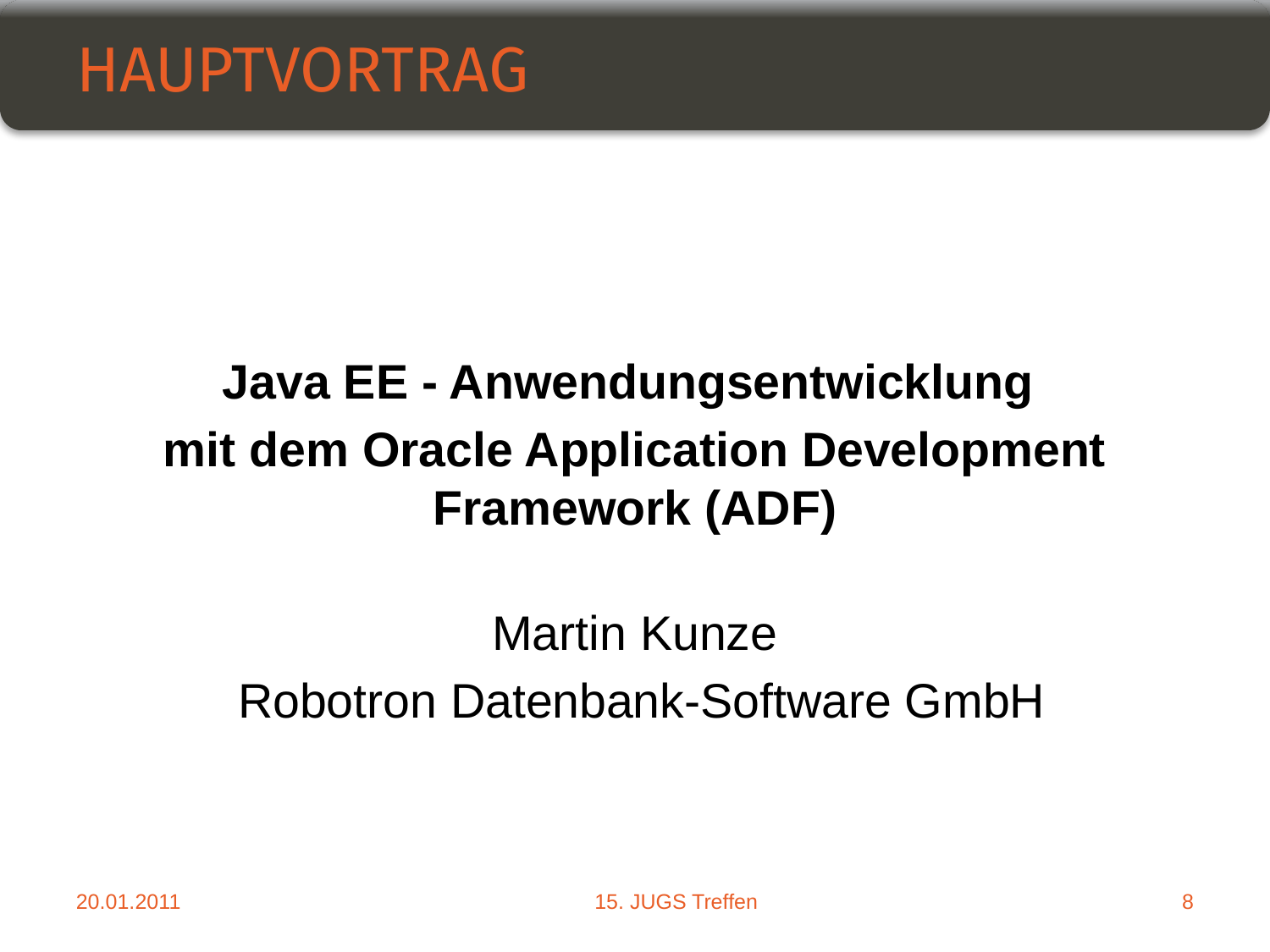

# Hauptvortrag

Java EE - Anwendungsentwicklung
mit dem Oracle Application Development Framework (ADF)
Martin Kunze
 Robotron Datenbank-Software GmbH

20.01.2011
15. JUGS Treffen
8